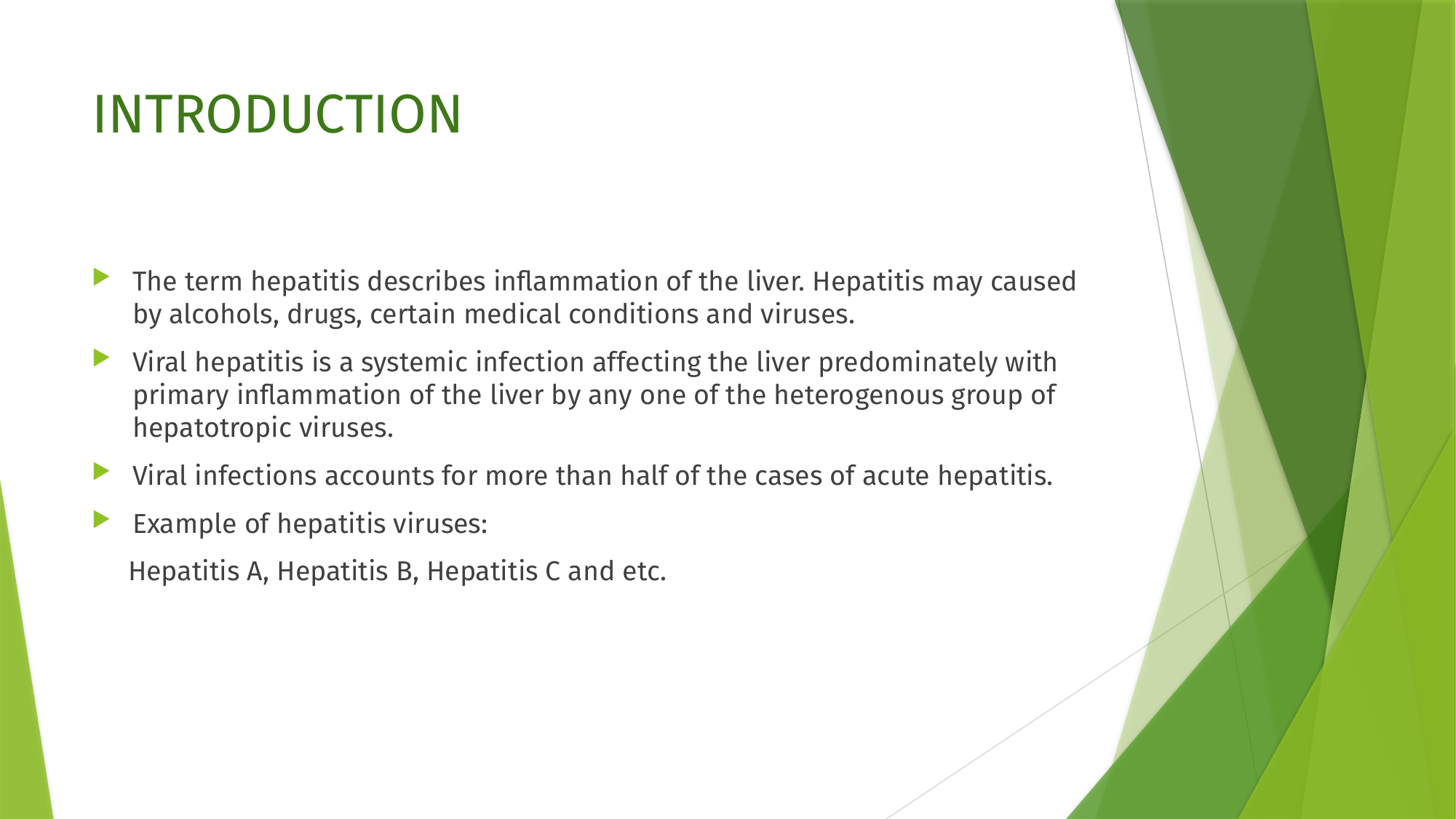

# INTRODUCTION
The term hepatitis describes inflammation of the liver. Hepatitis may caused by alcohols, drugs, certain medical conditions and viruses.
Viral hepatitis is a systemic infection affecting the liver predominately with primary inflammation of the liver by any one of the heterogenous group of hepatotropic viruses.
Viral infections accounts for more than half of the cases of acute hepatitis.
Example of hepatitis viruses:
     Hepatitis A, Hepatitis B, Hepatitis C and etc.